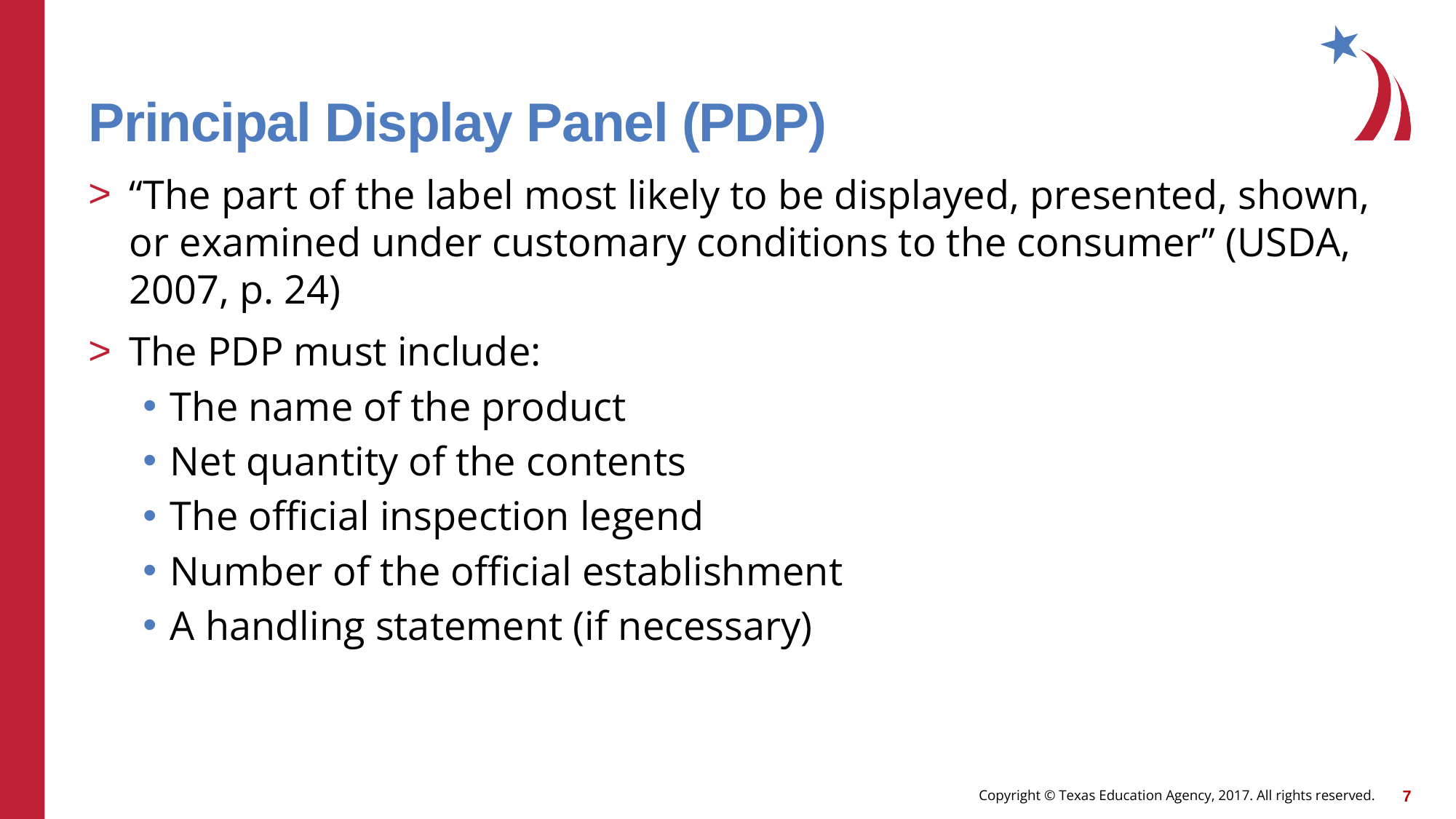

# Principal Display Panel (PDP)
“The part of the label most likely to be displayed, presented, shown, or examined under customary conditions to the consumer” (USDA, 2007, p. 24)
The PDP must include:
The name of the product
Net quantity of the contents
The official inspection legend
Number of the official establishment
A handling statement (if necessary)